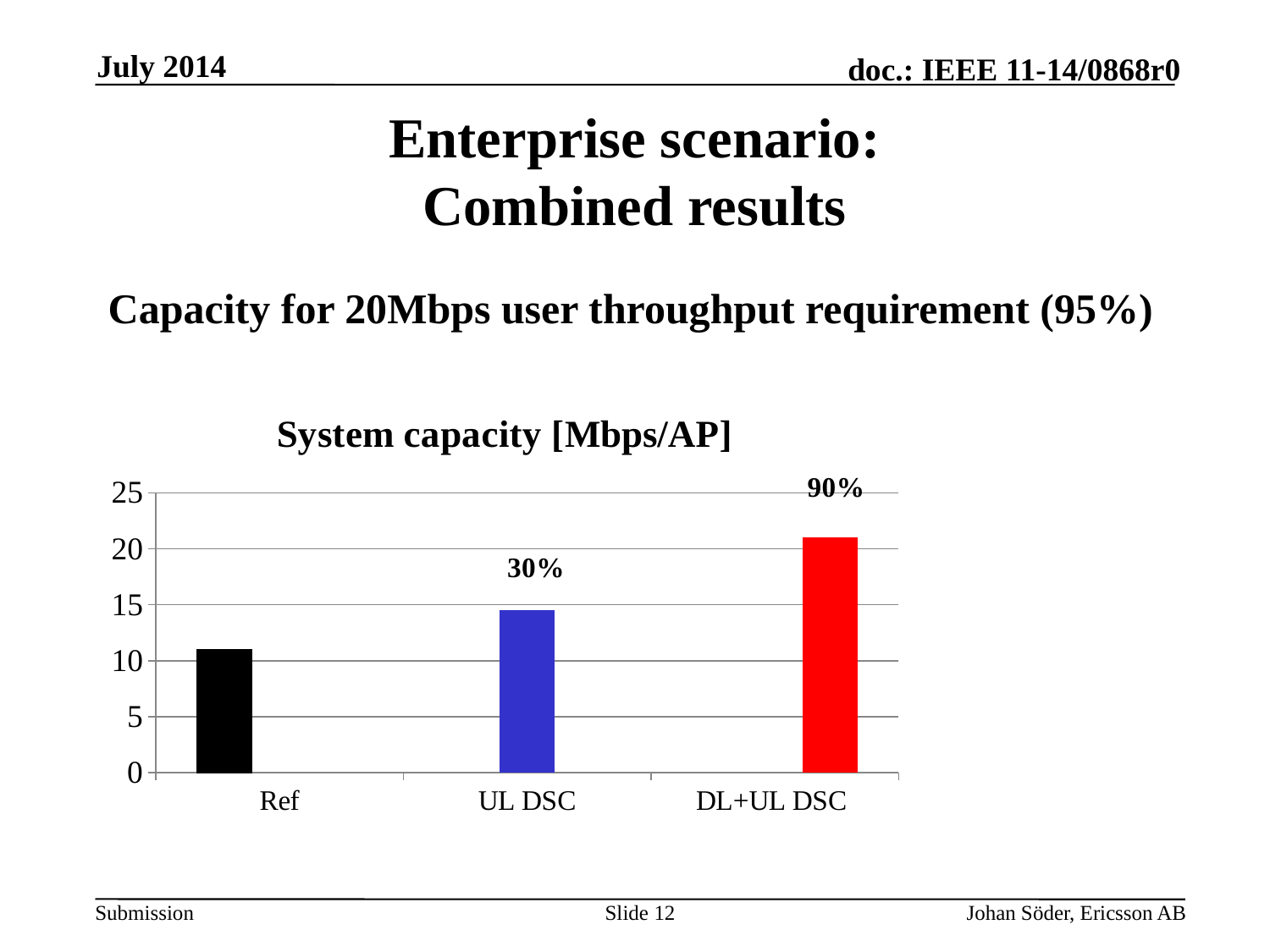

July 2014
# Enterprise scenario: Combined results
Capacity for 20Mbps user throughput requirement (95%)

### Chart: System capacity [Mbps/AP]

| Category | System Capacity [Mbps] | Column1 | Column2 |
|---|---|---|---|
| Ref | 11.0 | None | None |
| UL DSC | None | 14.5 | None |
| DL+UL DSC  | None | None | 21.0 |
Slide 12
Johan Söder, Ericsson AB